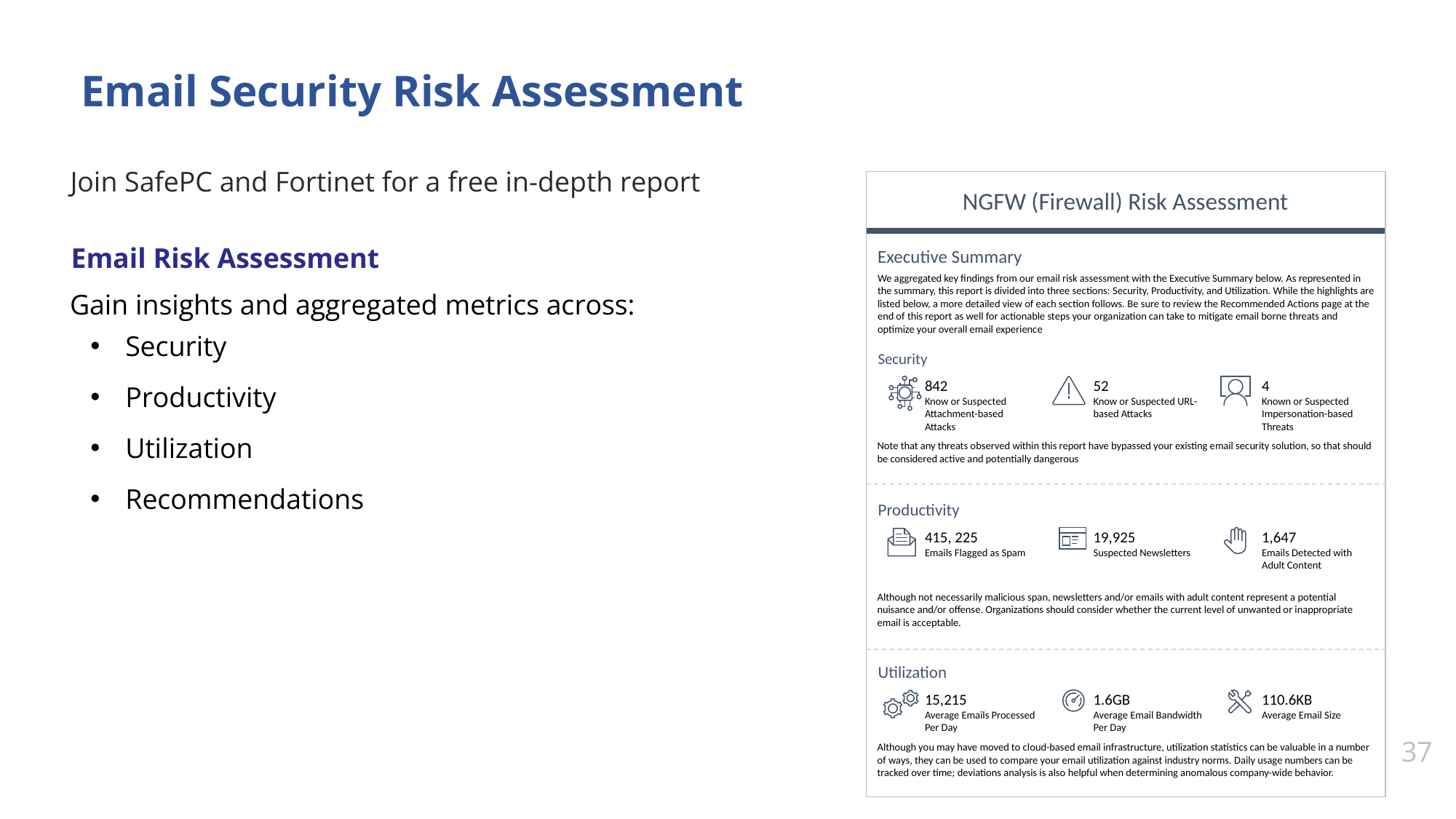

Email Security Risk Assessment
gn Up: Complimentary Email Risk Assessment
Join SafePC and Fortinet for a free in-depth report

NGFW (Firewall) Risk Assessment
Executive Summary
We aggregated key findings from our email risk assessment with the Executive Summary below. As represented in the summary, this report is divided into three sections: Security, Productivity, and Utilization. While the highlights are listed below, a more detailed view of each section follows. Be sure to review the Recommended Actions page at the end of this report as well for actionable steps your organization can take to mitigate email borne threats and optimize your overall email experience
Security
842
Know or Suspected Attachment-based Attacks

52
Know or Suspected URL-based Attacks
4
Known or Suspected Impersonation-based Threats

Note that any threats observed within this report have bypassed your existing email security solution, so that should be considered active and potentially dangerous
Productivity
415, 225
Emails Flagged as Spam

19,925
Suspected Newsletters

1,647
Emails Detected with Adult Content

Although not necessarily malicious span, newsletters and/or emails with adult content represent a potential nuisance and/or offense. Organizations should consider whether the current level of unwanted or inappropriate email is acceptable.
Utilization

15,215
Average Emails Processed Per Day

1.6GB
Average Email Bandwidth Per Day

110.6KB
Average Email Size
Although you may have moved to cloud-based email infrastructure, utilization statistics can be valuable in a number of ways, they can be used to compare your email utilization against industry norms. Daily usage numbers can be tracked over time; deviations analysis is also helpful when determining anomalous company-wide behavior.
Email Risk Assessment
Gain insights and aggregated metrics across:
Security
Productivity
Utilization
Recommendations
37